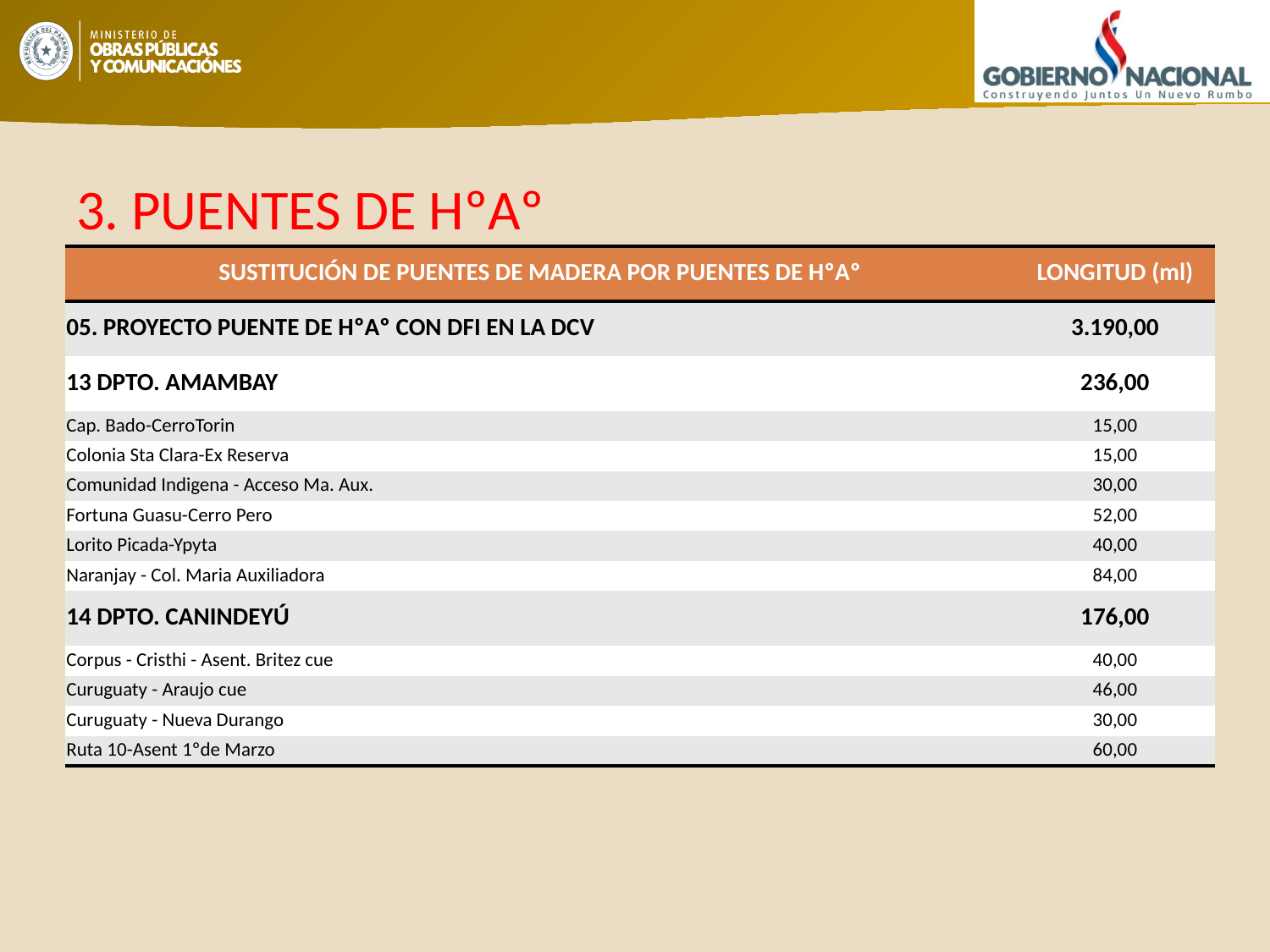

# 3. PUENTES DE HºAº
| SUSTITUCIÓN DE PUENTES DE MADERA POR PUENTES DE HºAº | LONGITUD (ml) |
| --- | --- |
| 05. PROYECTO PUENTE DE HºAº CON DFI EN LA DCV | 3.190,00 |
| 13 DPTO. AMAMBAY | 236,00 |
| Cap. Bado-CerroTorin | 15,00 |
| Colonia Sta Clara-Ex Reserva | 15,00 |
| Comunidad Indigena - Acceso Ma. Aux. | 30,00 |
| Fortuna Guasu-Cerro Pero | 52,00 |
| Lorito Picada-Ypyta | 40,00 |
| Naranjay - Col. Maria Auxiliadora | 84,00 |
| 14 DPTO. CANINDEYÚ | 176,00 |
| Corpus - Cristhi - Asent. Britez cue | 40,00 |
| Curuguaty - Araujo cue | 46,00 |
| Curuguaty - Nueva Durango | 30,00 |
| Ruta 10-Asent 1ºde Marzo | 60,00 |